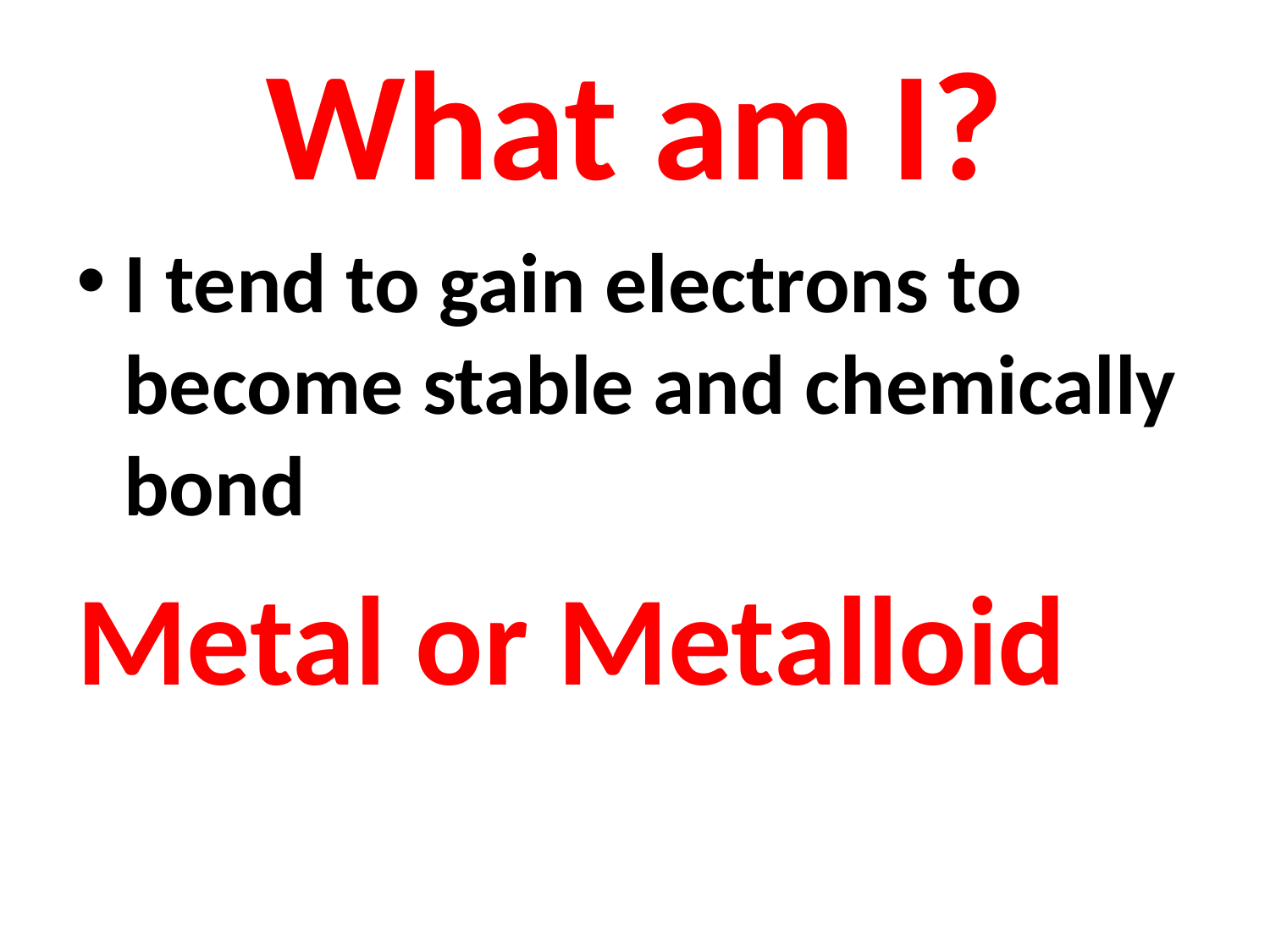

# What am I?
I tend to gain electrons to become stable and chemically bond
Metal or Metalloid